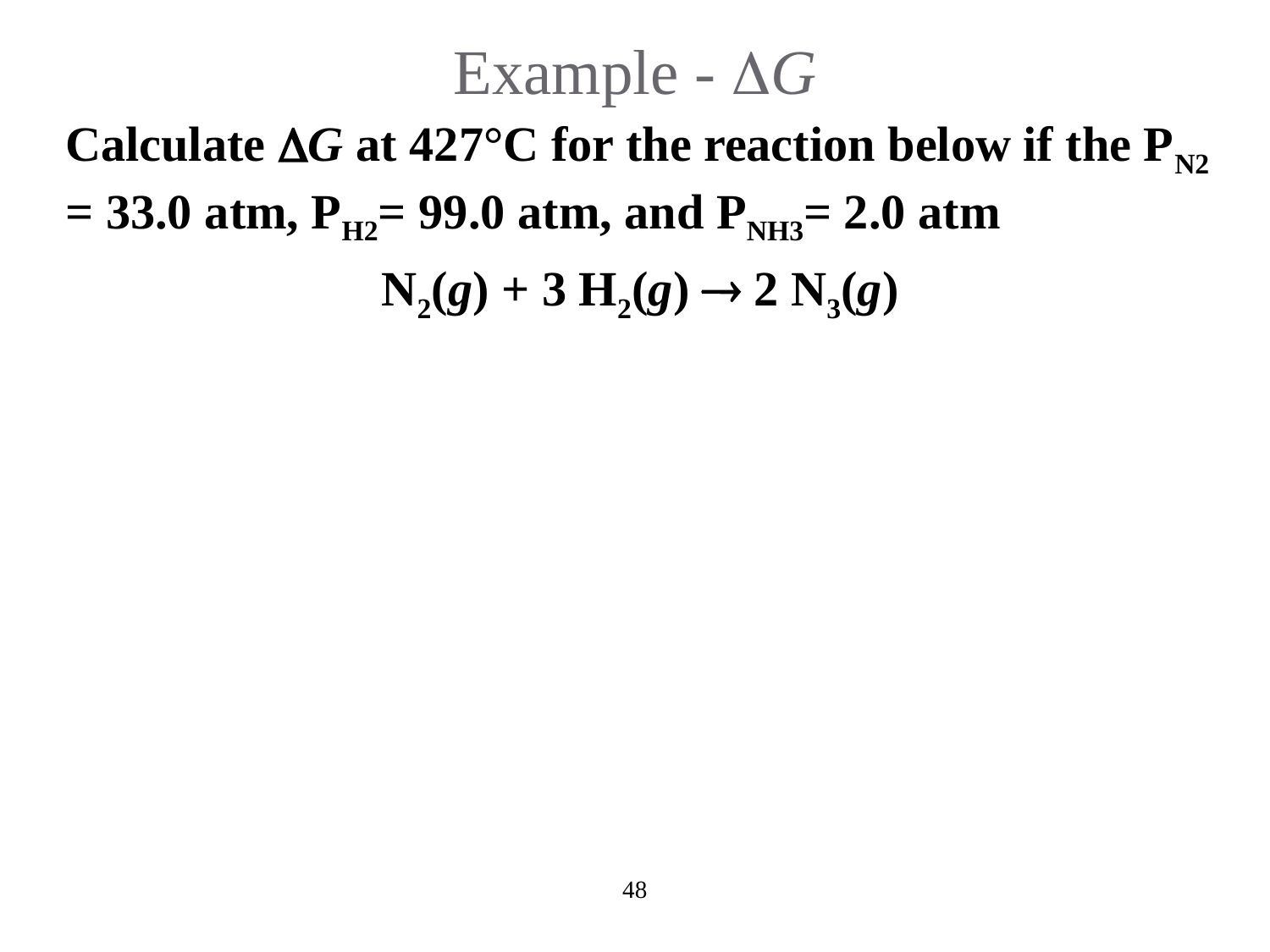

# Example - ΔG
Calculate ΔG at 427°C for the reaction below if the PN2 = 33.0 atm, PH2= 99.0 atm, and PNH3= 2.0 atm
N2(g) + 3 H2(g) → 2 N3(g)
48